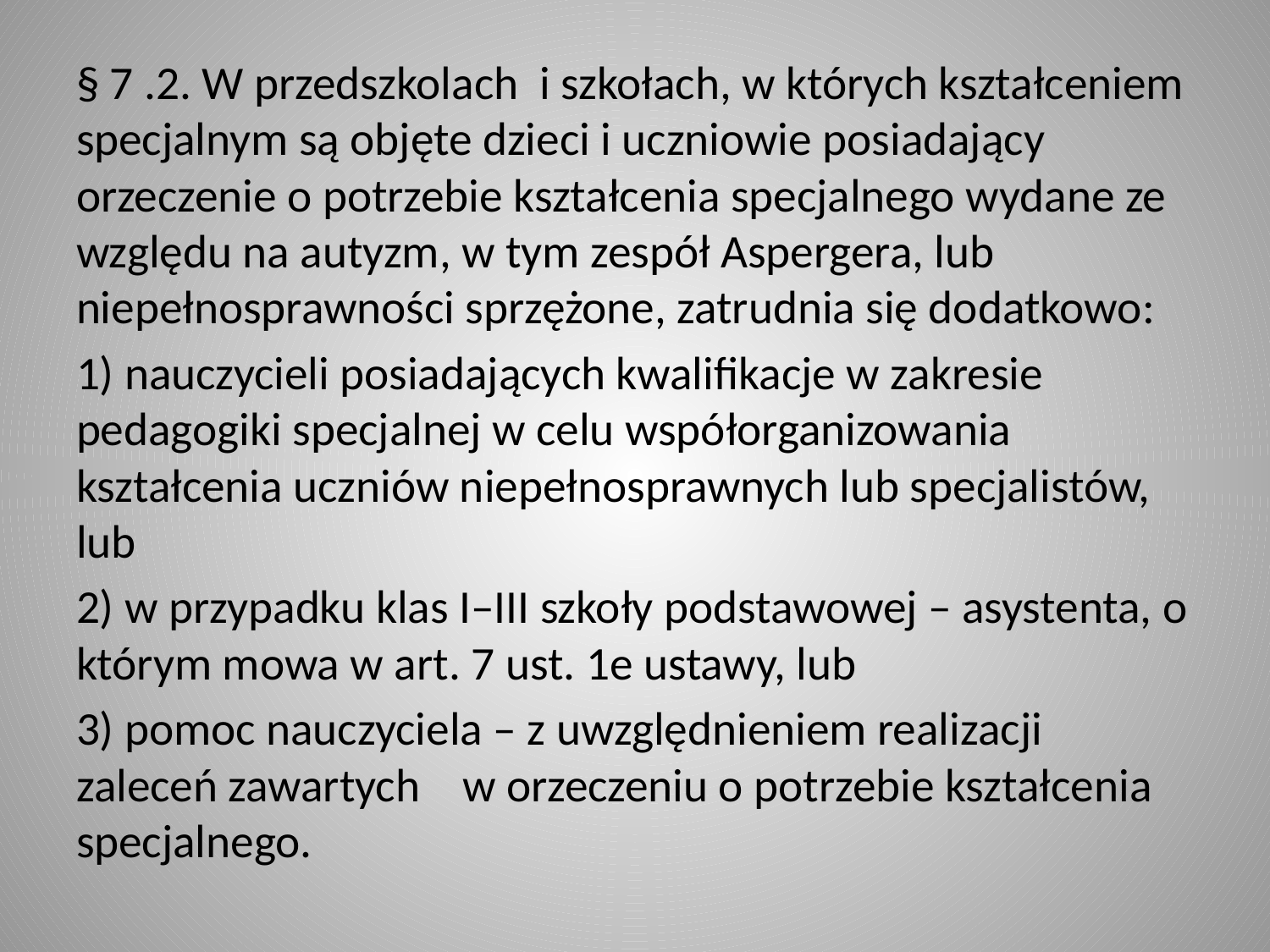

§ 7 .2. W przedszkolach  i szkołach, w których kształceniem specjalnym są objęte dzieci i uczniowie posiadający orzeczenie o potrzebie kształcenia specjalnego wydane ze względu na autyzm, w tym zespół Aspergera, lub niepełnosprawności sprzężone, zatrudnia się dodatkowo:
1) nauczycieli posiadających kwalifikacje w zakresie pedagogiki specjalnej w celu współorganizowania kształcenia uczniów niepełnosprawnych lub specjalistów, lub
2) w przypadku klas I–III szkoły podstawowej – asystenta, o którym mowa w art. 7 ust. 1e ustawy, lub
3) pomoc nauczyciela – z uwzględnieniem realizacji zaleceń zawartych    w orzeczeniu o potrzebie kształcenia specjalnego.